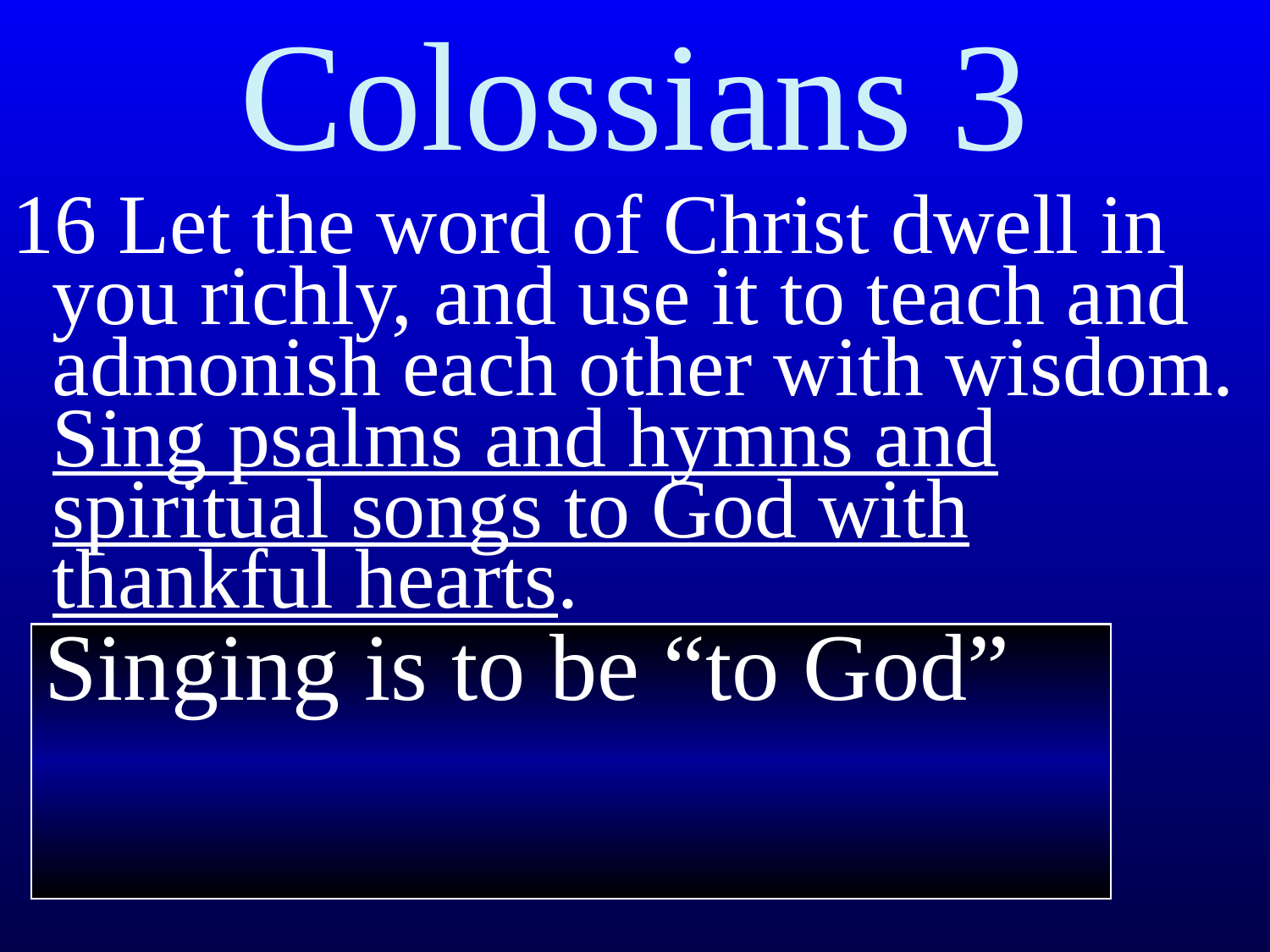

# Colossians 3
16 Let the word of Christ dwell in you richly, and use it to teach and admonish each other with wisdom. Sing psalms and hymns and spiritual songs to God with thankful hearts.
Singing is to be “to God”